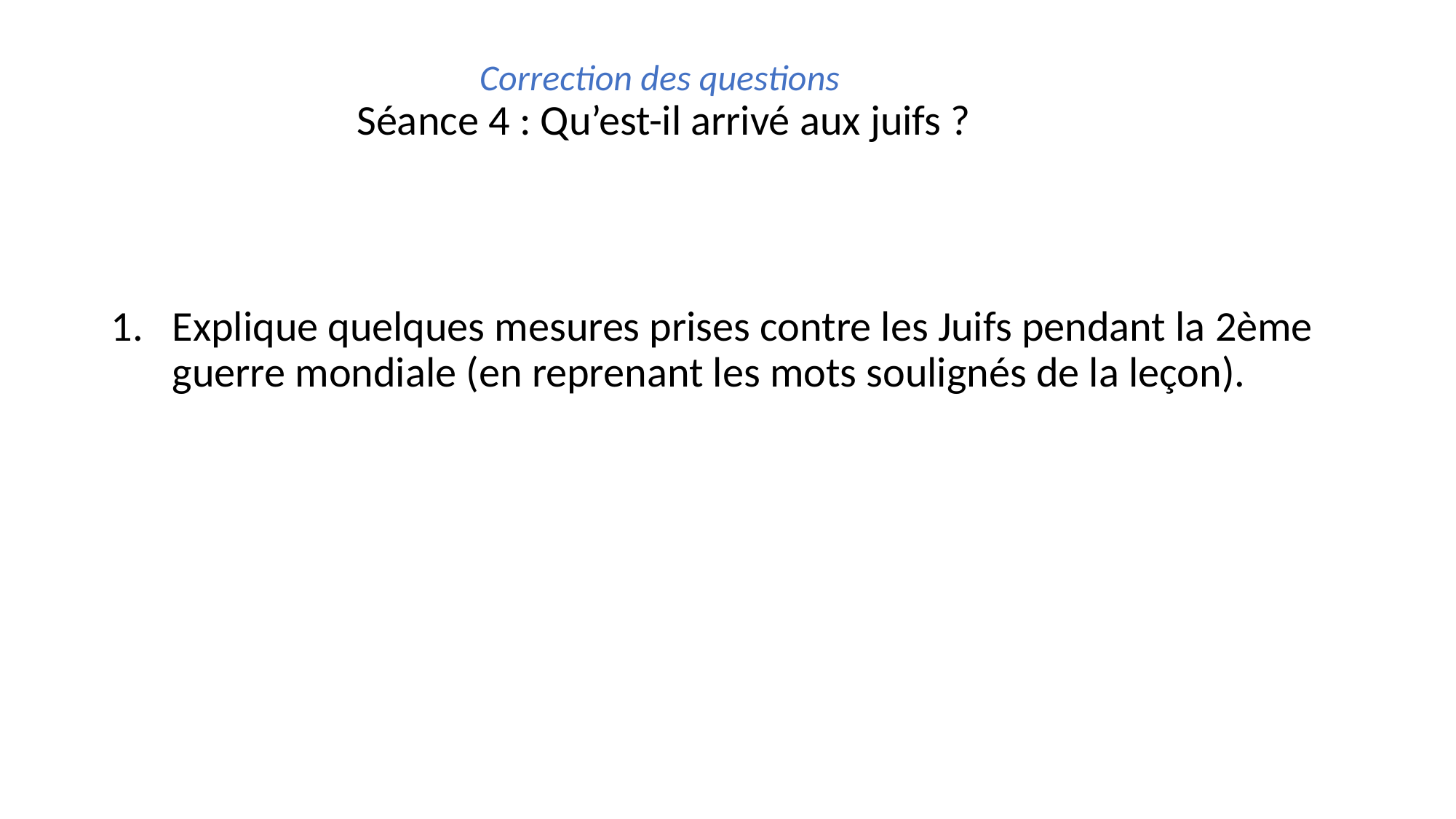

Correction des questions
Séance 4 : Qu’est-il arrivé aux juifs ?
Explique quelques mesures prises contre les Juifs pendant la 2ème guerre mondiale (en reprenant les mots soulignés de la leçon).